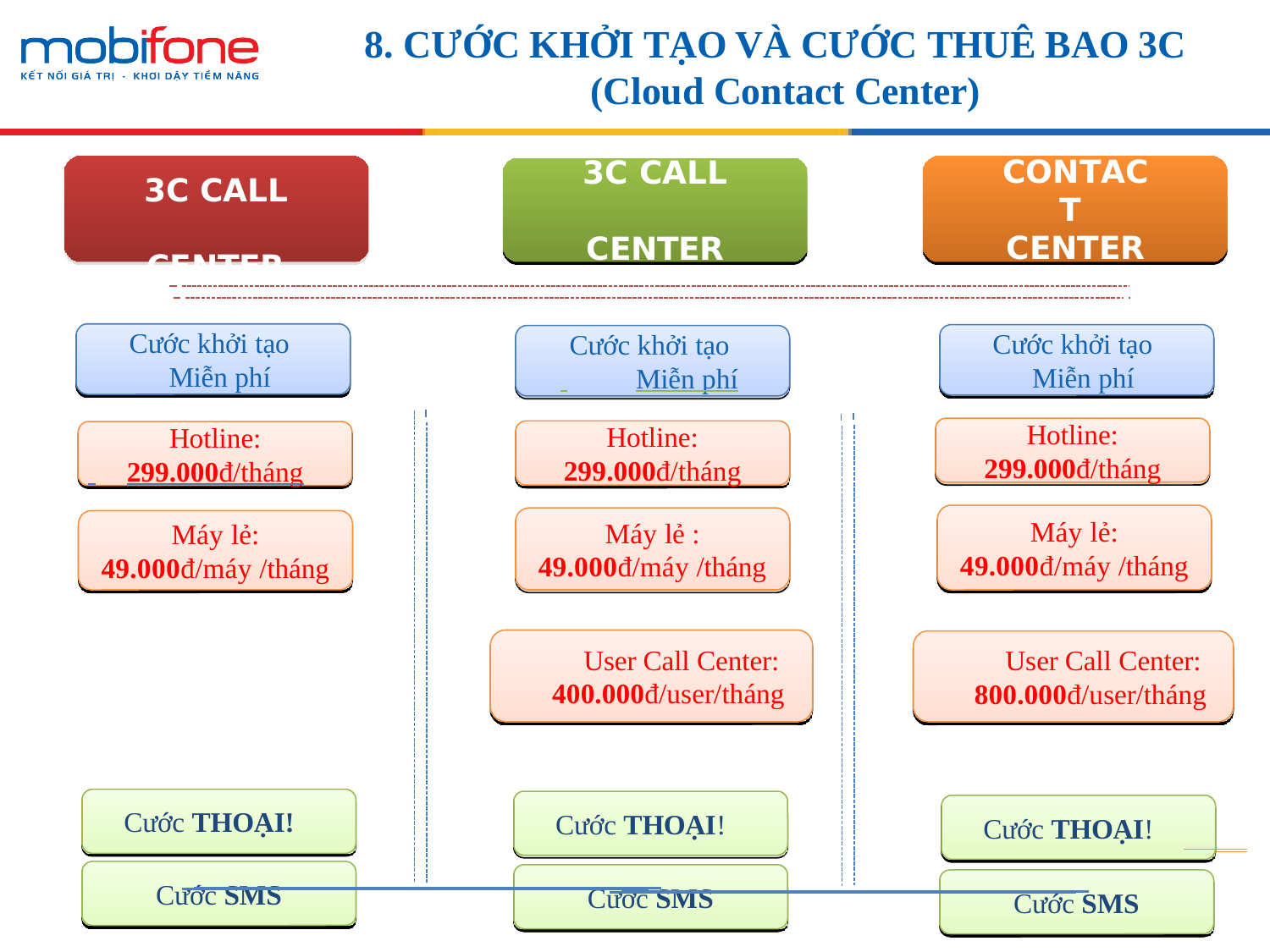

# 8. CƯỚC KHỞI TẠO VÀ CƯỚC THUÊ BAO 3C  (Cloud Contact Center)
CONTACT  CENTER
( Supervisor)
3C CALL  CENTER
( Supervisor)

3C CALL  CENTER

Cước khởi tạo  Miễn phí

Cước khởi tạo  Miễn phí

Cước khởi tạo
 	Miễn phí

Hotline:
299.000đ/tháng
Hotline:
299.000đ/tháng

Hotline:
 	299.000đ/tháng

Máy lẻ:
49.000đ/máy /tháng
Máy lẻ :
49.000đ/máy /tháng
Máy lẻ:
49.000đ/máy /tháng

User Call Center:
400.000đ/user/tháng
User Call Center:
800.000đ/user/tháng

Cước THOẠI!
Cước THOẠI!
Cước THOẠI!

Cước SMS
Cước SMS
Cước SMS